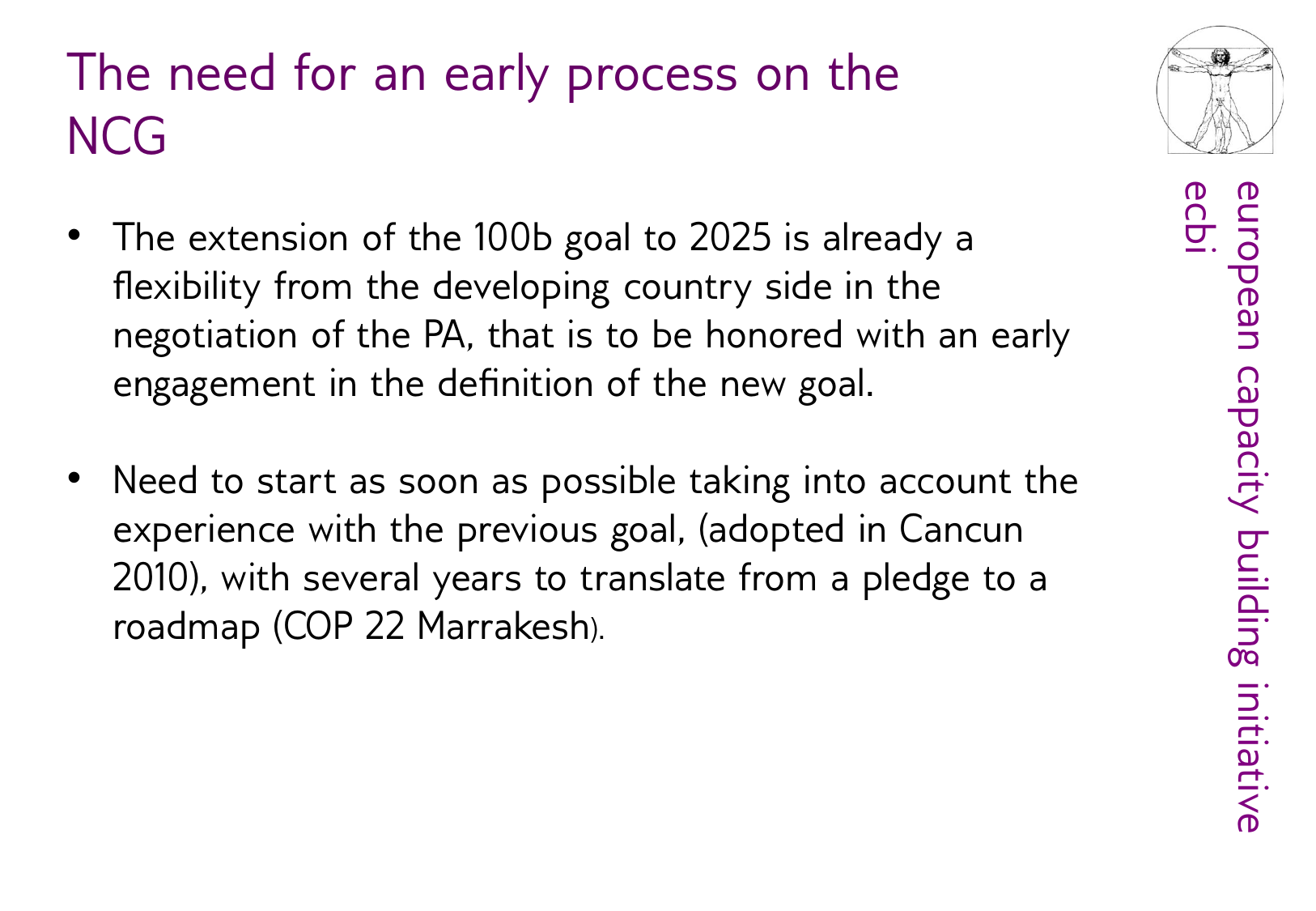

The need for an early process on the NCG
The extension of the 100b goal to 2025 is already a flexibility from the developing country side in the negotiation of the PA, that is to be honored with an early engagement in the definition of the new goal.

Need to start as soon as possible taking into account the experience with the previous goal, (adopted in Cancun 2010), with several years to translate from a pledge to a roadmap (COP 22 Marrakesh).